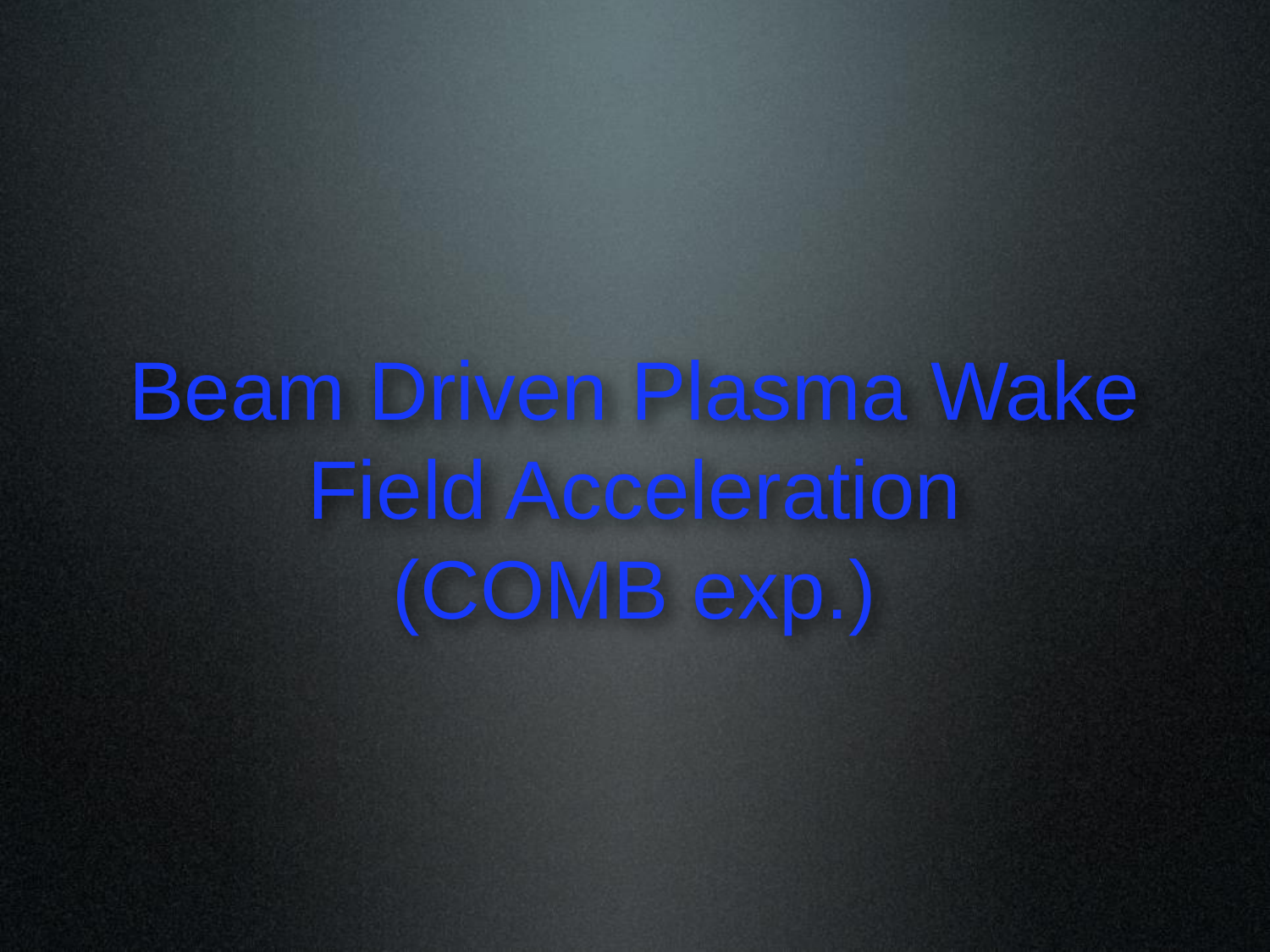

Beam Driven Plasma Wake Field Acceleration
(COMB exp.)